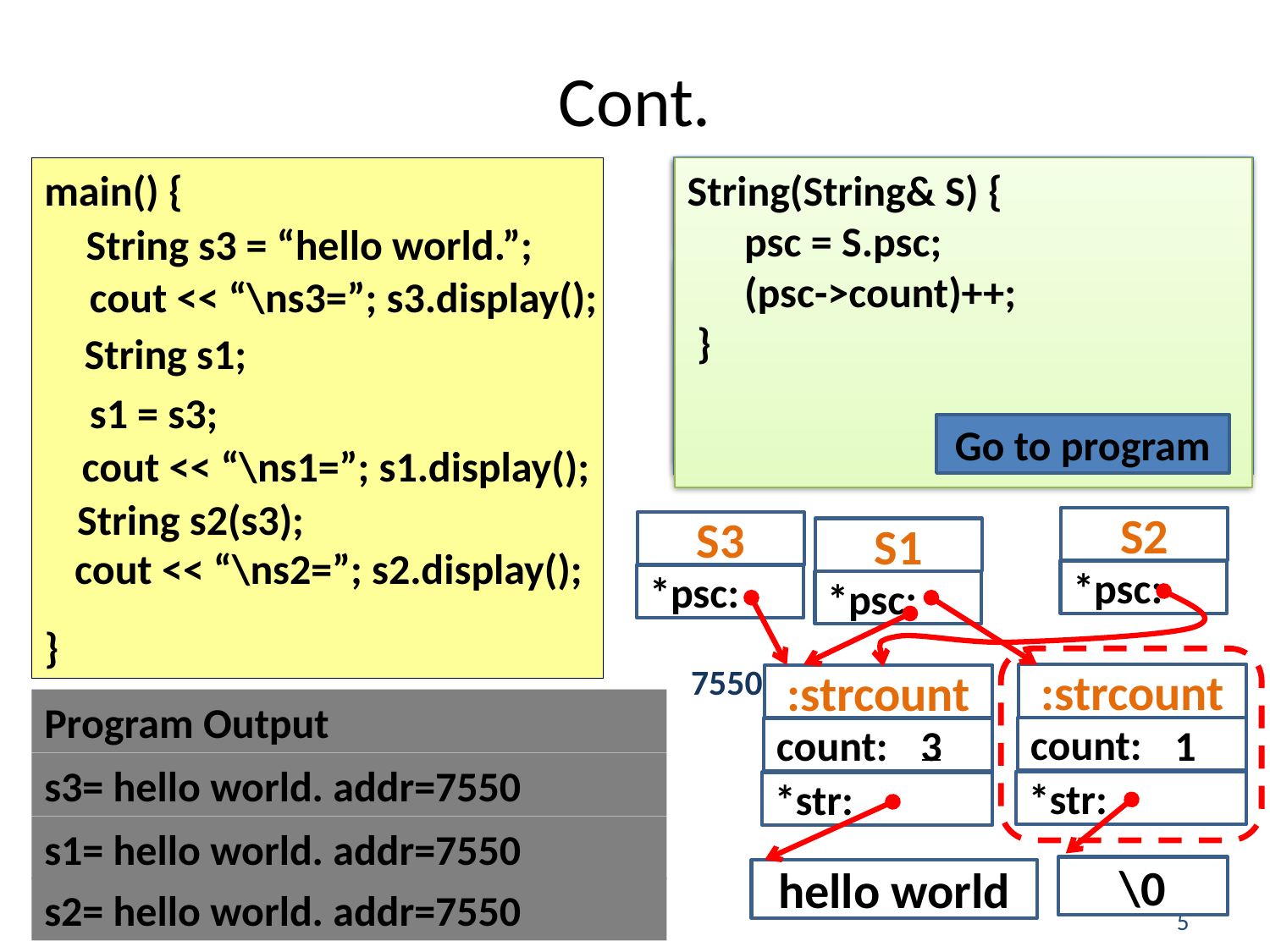

# Cont.
void operator = (String& S) {
if(psc->count==1)
     delete psc;
else,
    (psc->count)--;
psc = S.psc;
(psc->count)++;
}
main() {

}
String(String& S) {
      psc = S.psc;
      (psc->count)++;
 }

 String(char* s) {
      psc = new strCount(s); }
String()
    { psc = new strCount(“\0”); }
String s3 = “hello world.”;
~strCount()
{ delete[] str; }
strCount(char* s)  {
  int length = strlen(s);
  str = new char[length+1]; strcpy(str, s);
  count=1;
}
cout << “\ns3=”; s3.display();
String s1;
s1 = s3;
Go to program
cout << “\ns1=”; s1.display();
String s2(s3);
S2
*psc:
S3
*psc:
S1
*psc:
cout << “\ns2=”; s2.display();

:strcount
count:
*str:
:strcount
count:
*str:
7550
Program Output
1
2
3
1
s3= hello world. addr=7550
s1= hello world. addr=7550
\0
hello world
s2= hello world. addr=7550